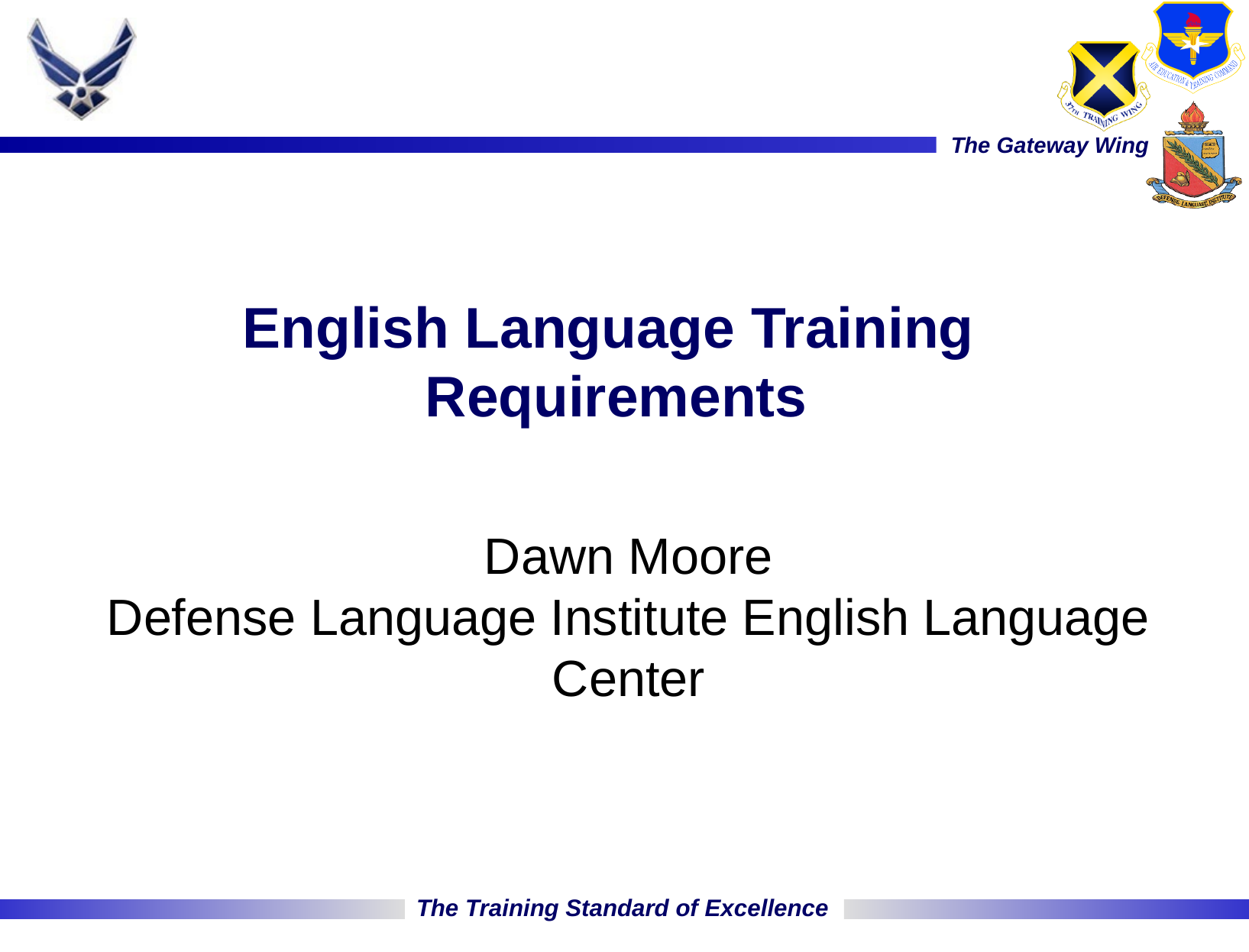

# English Language Training Requirements
Dawn Moore
Defense Language Institute English Language Center